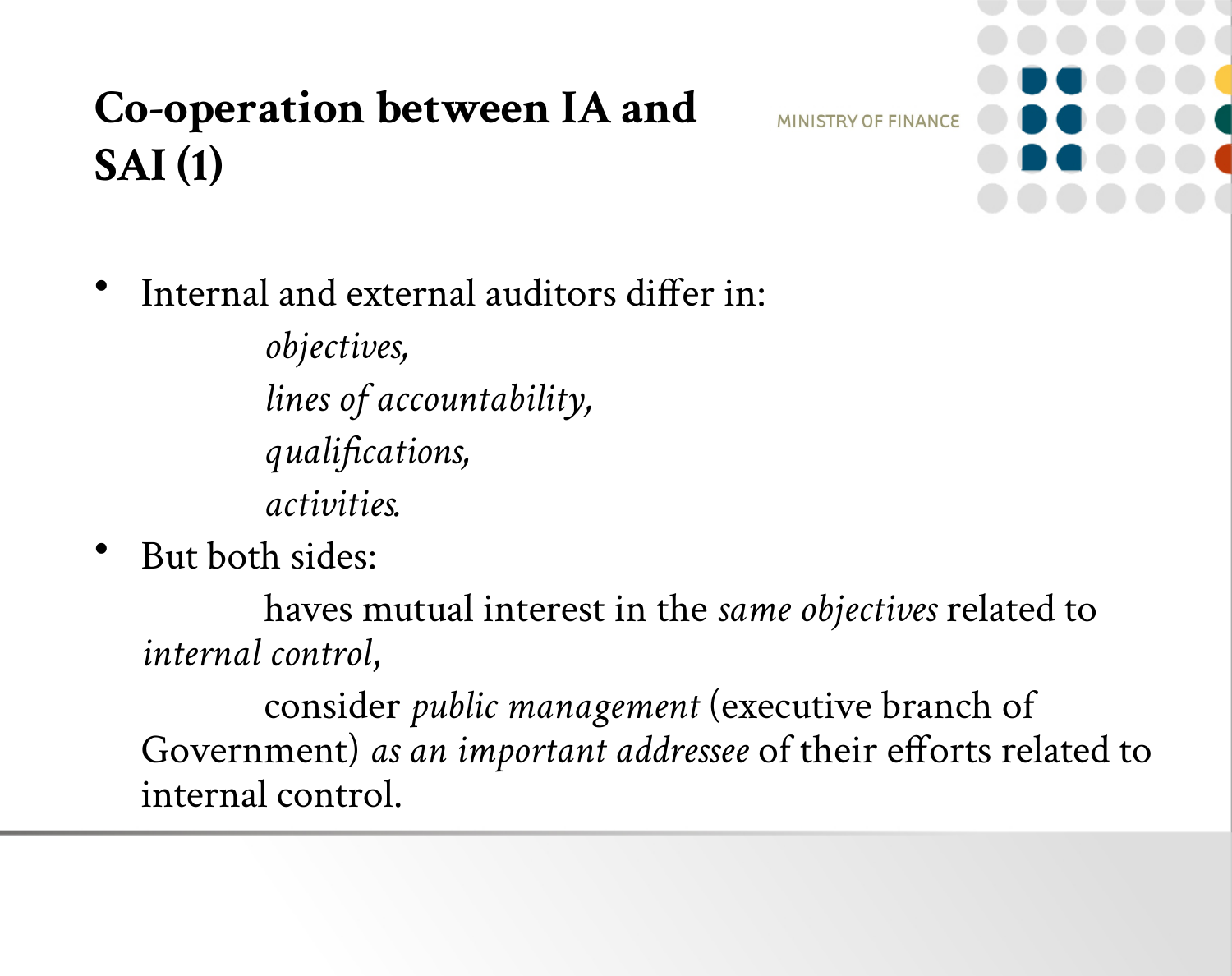

# Co-operation between IA and SAI (1)
Internal and external auditors differ in:
		objectives,
		lines of accountability,
		qualifications,
		activities.
But both sides:
		haves mutual interest in the same objectives related to internal control,
		consider public management (executive branch of Government) as an important addressee of their efforts related to internal control.